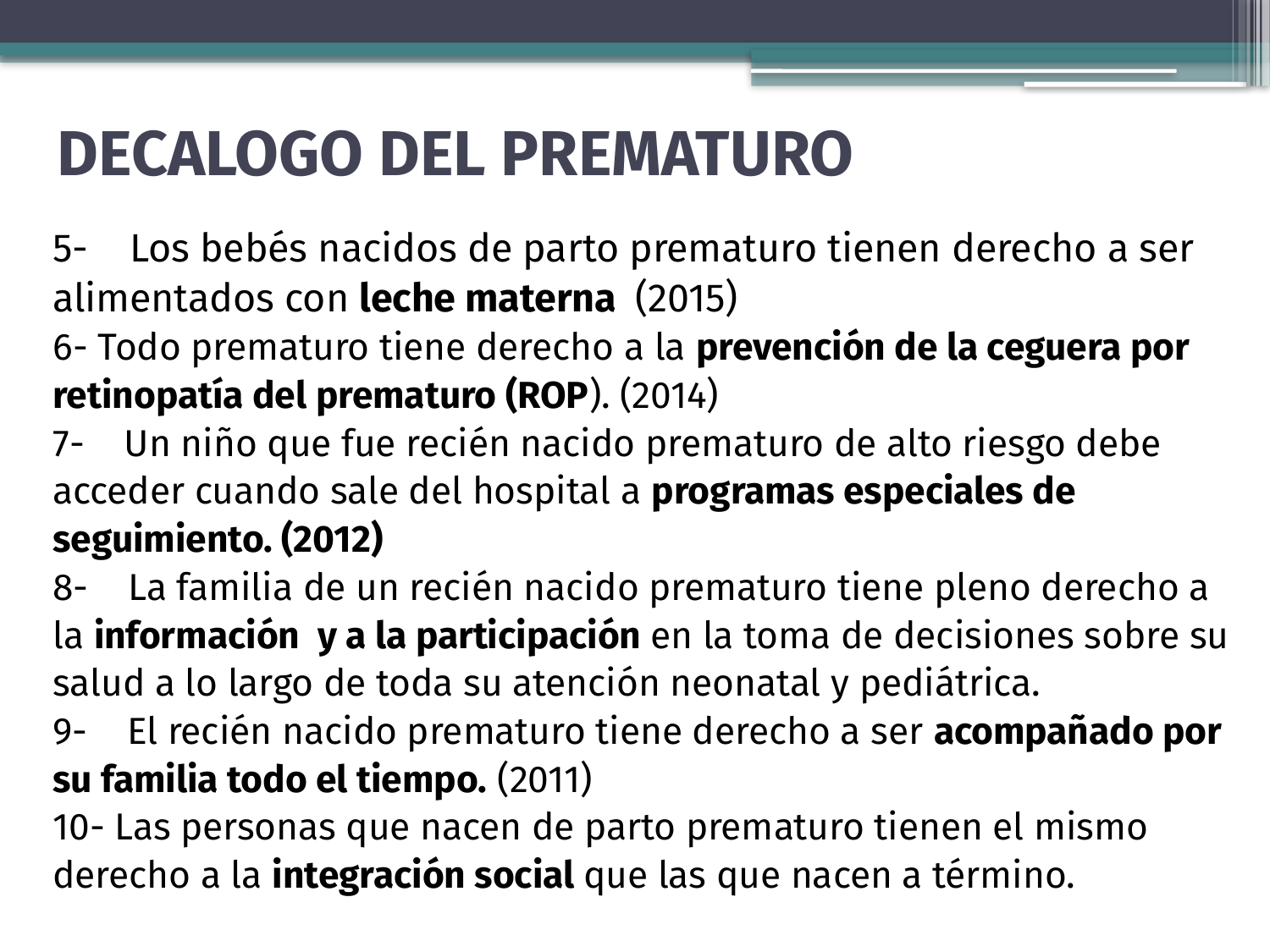

# DECALOGO DEL PREMATURO
5-    Los bebés nacidos de parto prematuro tienen derecho a ser
alimentados con leche materna  (2015)
6- Todo prematuro tiene derecho a la prevención de la ceguera por
retinopatía del prematuro (ROP). (2014)
7-    Un niño que fue recién nacido prematuro de alto riesgo debe
acceder cuando sale del hospital a programas especiales de
seguimiento. (2012)
8-    La familia de un recién nacido prematuro tiene pleno derecho a
la información  y a la participación en la toma de decisiones sobre su
salud a lo largo de toda su atención neonatal y pediátrica.
9-    El recién nacido prematuro tiene derecho a ser acompañado por
su familia todo el tiempo. (2011)
10- Las personas que nacen de parto prematuro tienen el mismo
derecho a la integración social que las que nacen a término.